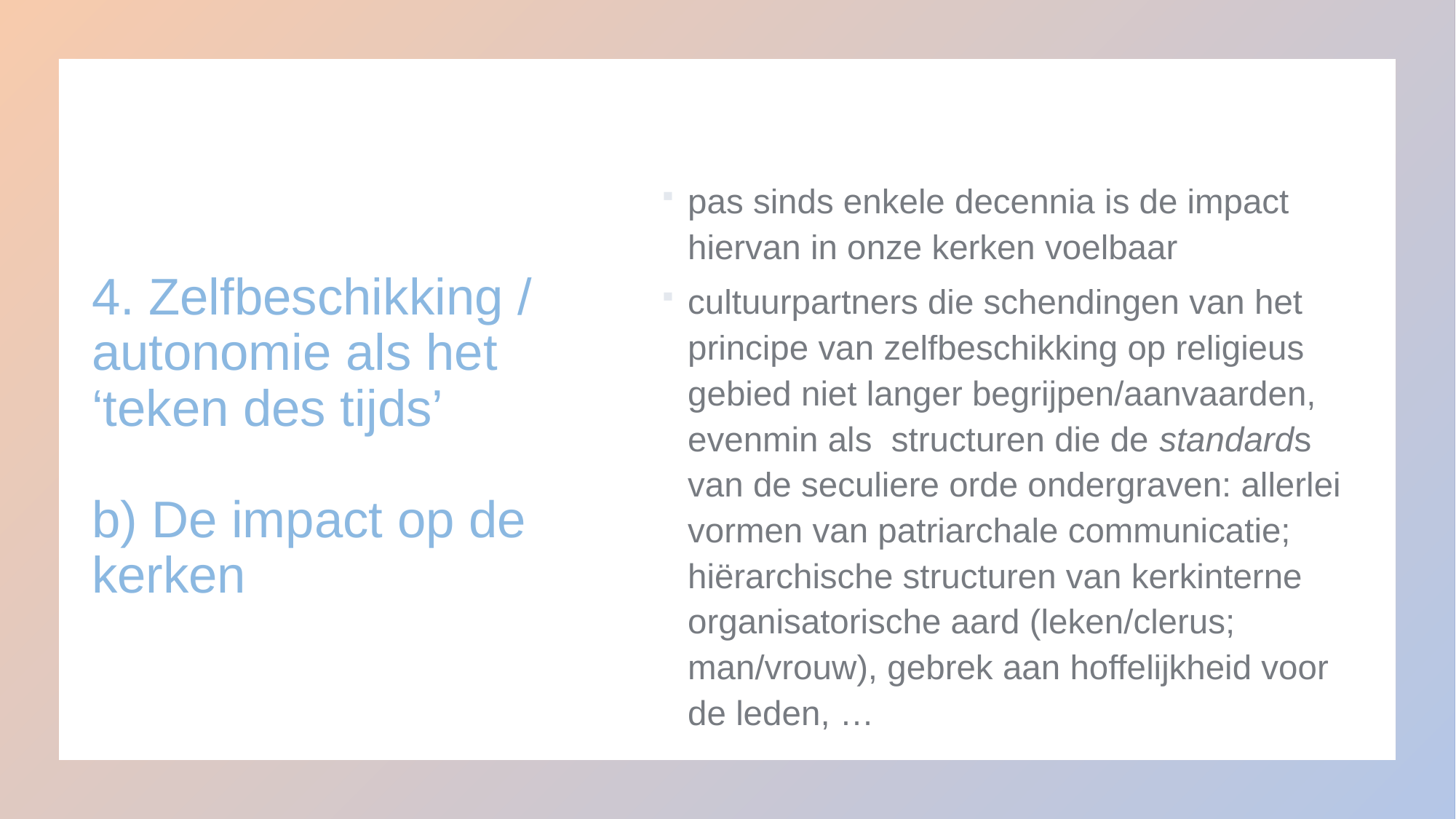

pas sinds enkele decennia is de impact hiervan in onze kerken voelbaar
cultuurpartners die schendingen van het principe van zelfbeschikking op religieus gebied niet langer begrijpen/aanvaarden, evenmin als  structuren die de standards van de seculiere orde ondergraven: allerlei vormen van patriarchale communicatie; hiërarchische structuren van kerkinterne organisatorische aard (leken/clerus; man/vrouw), gebrek aan hoffelijkheid voor de leden, …

# 4. Zelfbeschikking / autonomie als het ‘teken des tijds’ b) De impact op de kerken